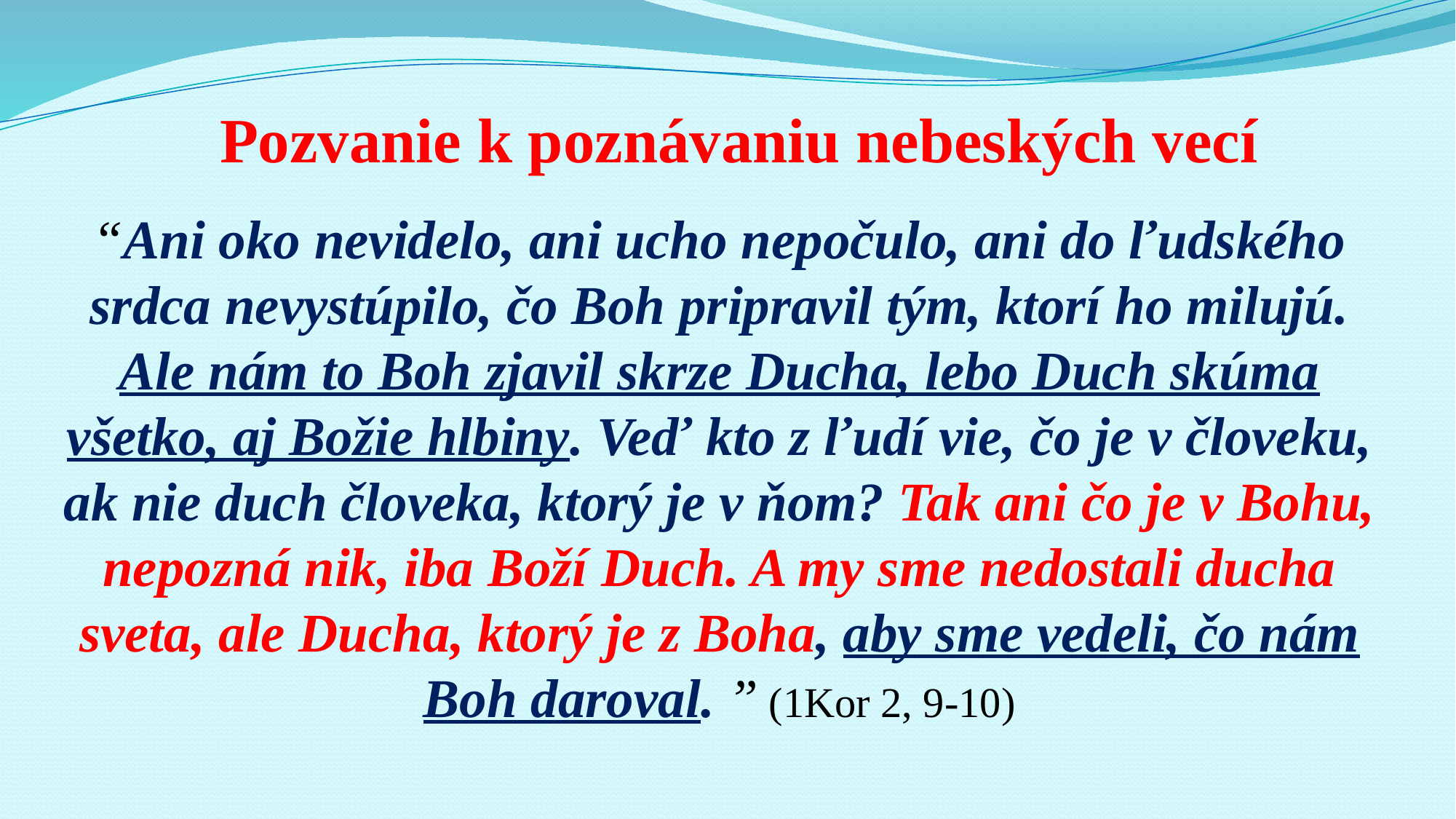

# Pozvanie k poznávaniu nebeských vecí

“Ani oko nevidelo, ani ucho nepočulo, ani do ľudského srdca nevystúpilo, čo Boh pripravil tým, ktorí ho milujú. Ale nám to Boh zjavil skrze Ducha, lebo Duch skúma všetko, aj Božie hlbiny. Veď kto z ľudí vie, čo je v človeku, ak nie duch človeka, ktorý je v ňom? Tak ani čo je v Bohu, nepozná nik, iba Boží Duch. A my sme nedostali ducha sveta, ale Ducha, ktorý je z Boha, aby sme vedeli, čo nám Boh daroval. ” (1Kor 2, 9-10)